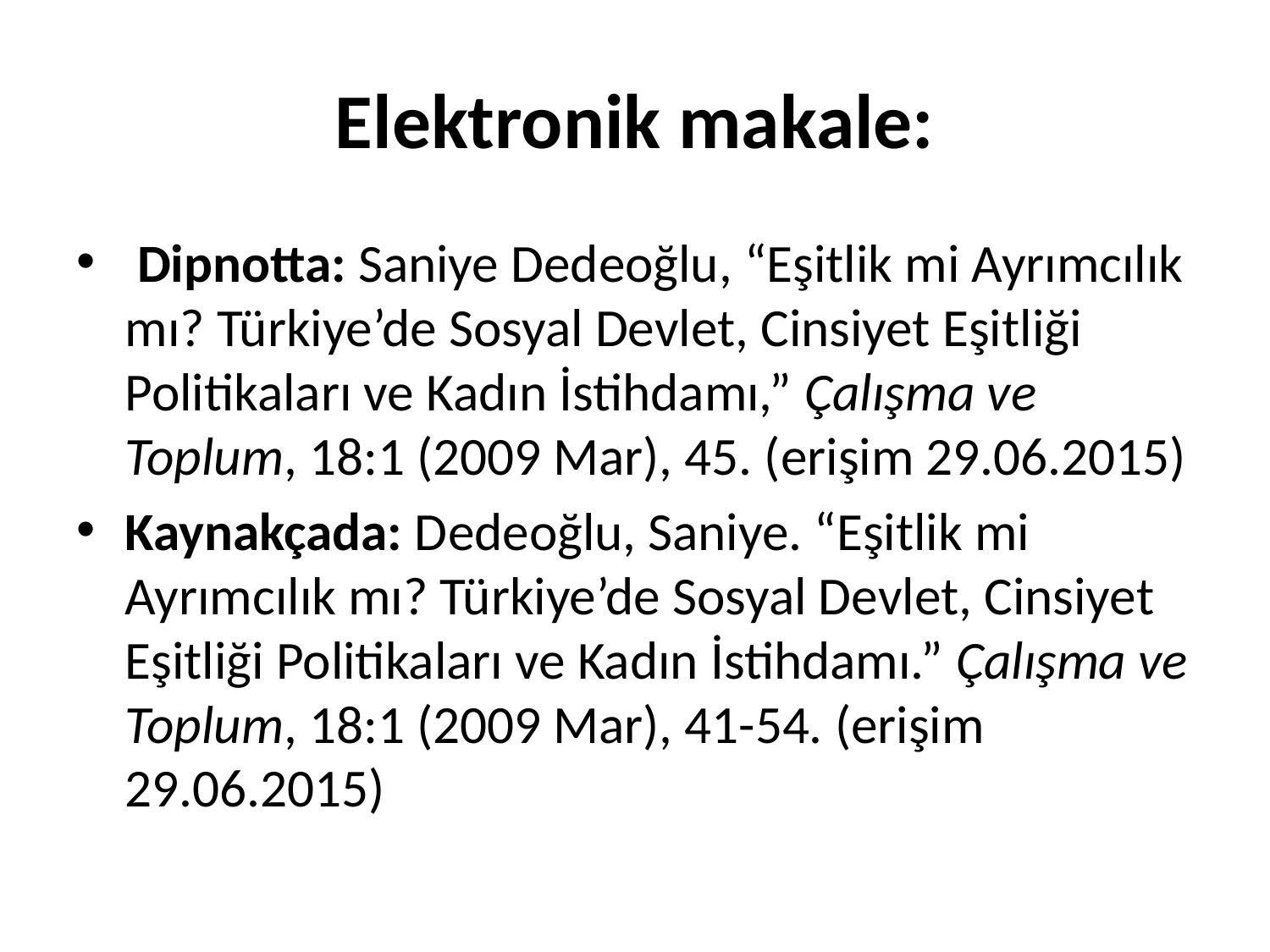

# Elektronik makale:
 Dipnotta: Saniye Dedeoğlu, “Eşitlik mi Ayrımcılık mı? Türkiye’de Sosyal Devlet, Cinsiyet Eşitliği Politikaları ve Kadın İstihdamı,” Çalışma ve Toplum, 18:1 (2009 Mar), 45. (erişim 29.06.2015)
Kaynakçada: Dedeoğlu, Saniye. “Eşitlik mi Ayrımcılık mı? Türkiye’de Sosyal Devlet, Cinsiyet Eşitliği Politikaları ve Kadın İstihdamı.” Çalışma ve Toplum, 18:1 (2009 Mar), 41-54. (erişim 29.06.2015)